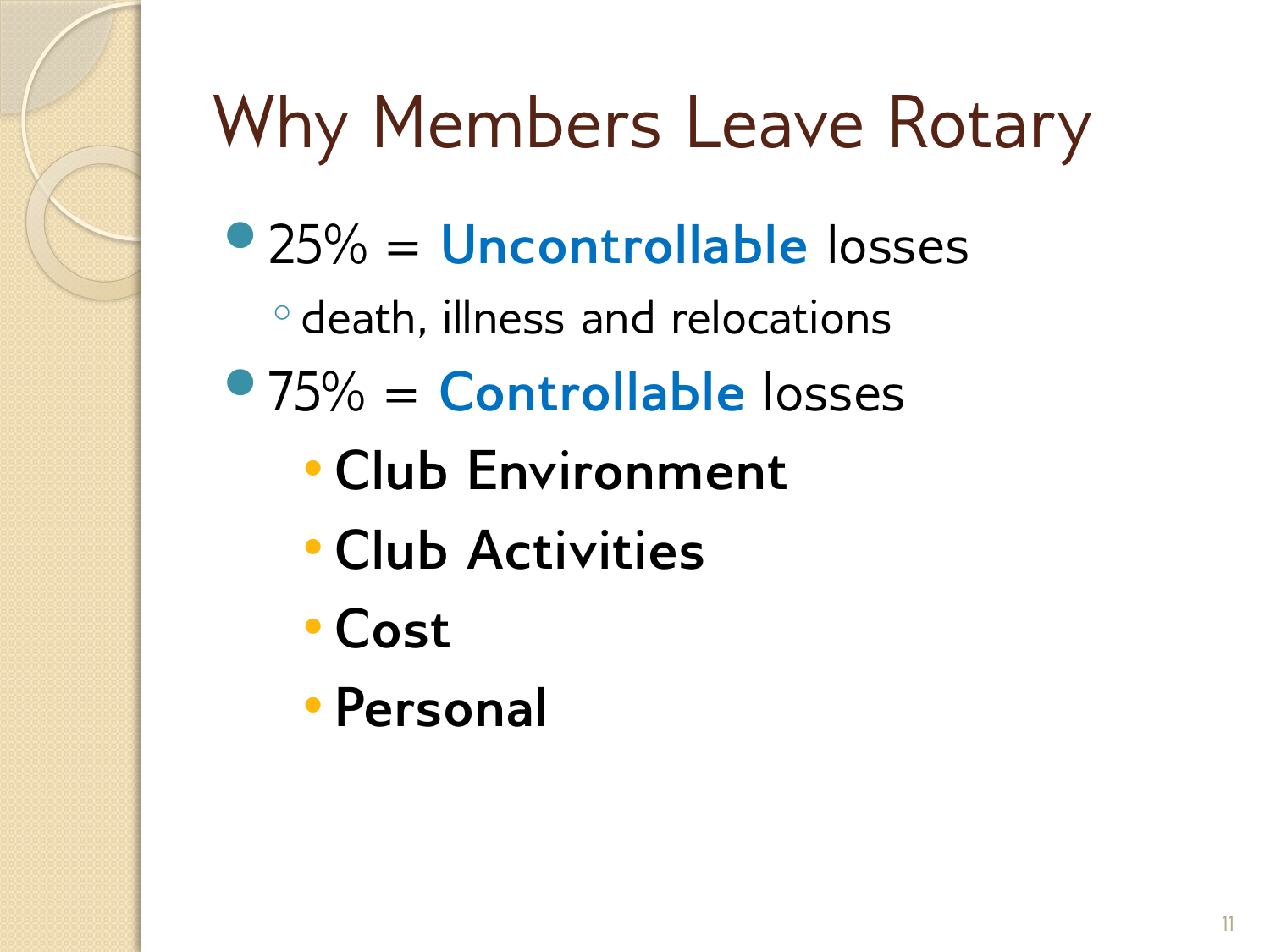

# Why Members Leave Rotary
25% = Uncontrollable losses
death, illness and relocations
75% = Controllable losses
Club Environment
Club Activities
Cost
Personal

11